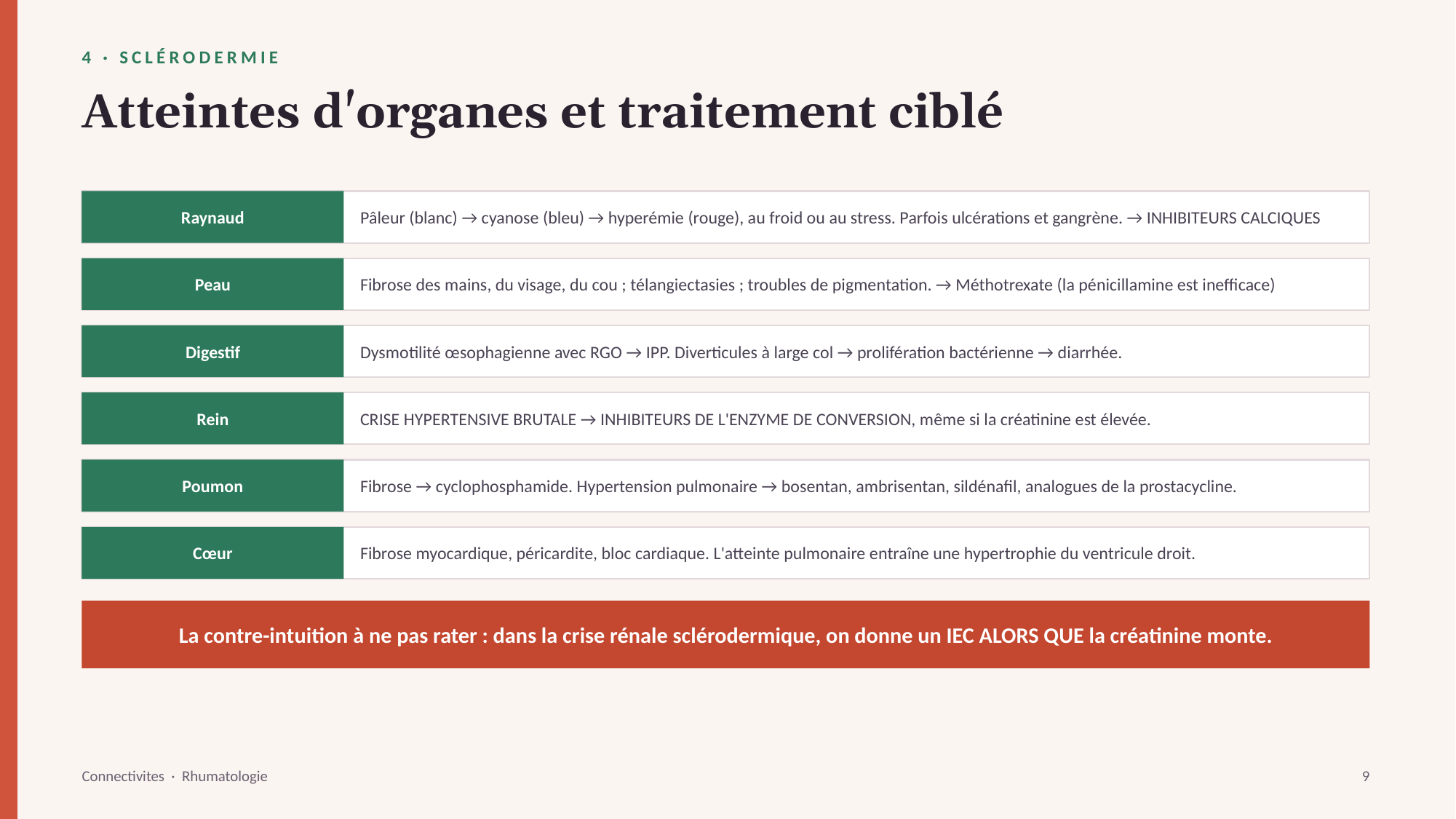

4 · SCLÉRODERMIE
Atteintes d'organes et traitement ciblé

Raynaud
Pâleur (blanc) → cyanose (bleu) → hyperémie (rouge), au froid ou au stress. Parfois ulcérations et gangrène. → INHIBITEURS CALCIQUES

Peau
Fibrose des mains, du visage, du cou ; télangiectasies ; troubles de pigmentation. → Méthotrexate (la pénicillamine est inefficace)

Digestif
Dysmotilité œsophagienne avec RGO → IPP. Diverticules à large col → prolifération bactérienne → diarrhée.

Rein
CRISE HYPERTENSIVE BRUTALE → INHIBITEURS DE L'ENZYME DE CONVERSION, même si la créatinine est élevée.

Poumon
Fibrose → cyclophosphamide. Hypertension pulmonaire → bosentan, ambrisentan, sildénafil, analogues de la prostacycline.

Cœur
Fibrose myocardique, péricardite, bloc cardiaque. L'atteinte pulmonaire entraîne une hypertrophie du ventricule droit.

La contre-intuition à ne pas rater : dans la crise rénale sclérodermique, on donne un IEC ALORS QUE la créatinine monte.
Connectivites  ·  Rhumatologie
9